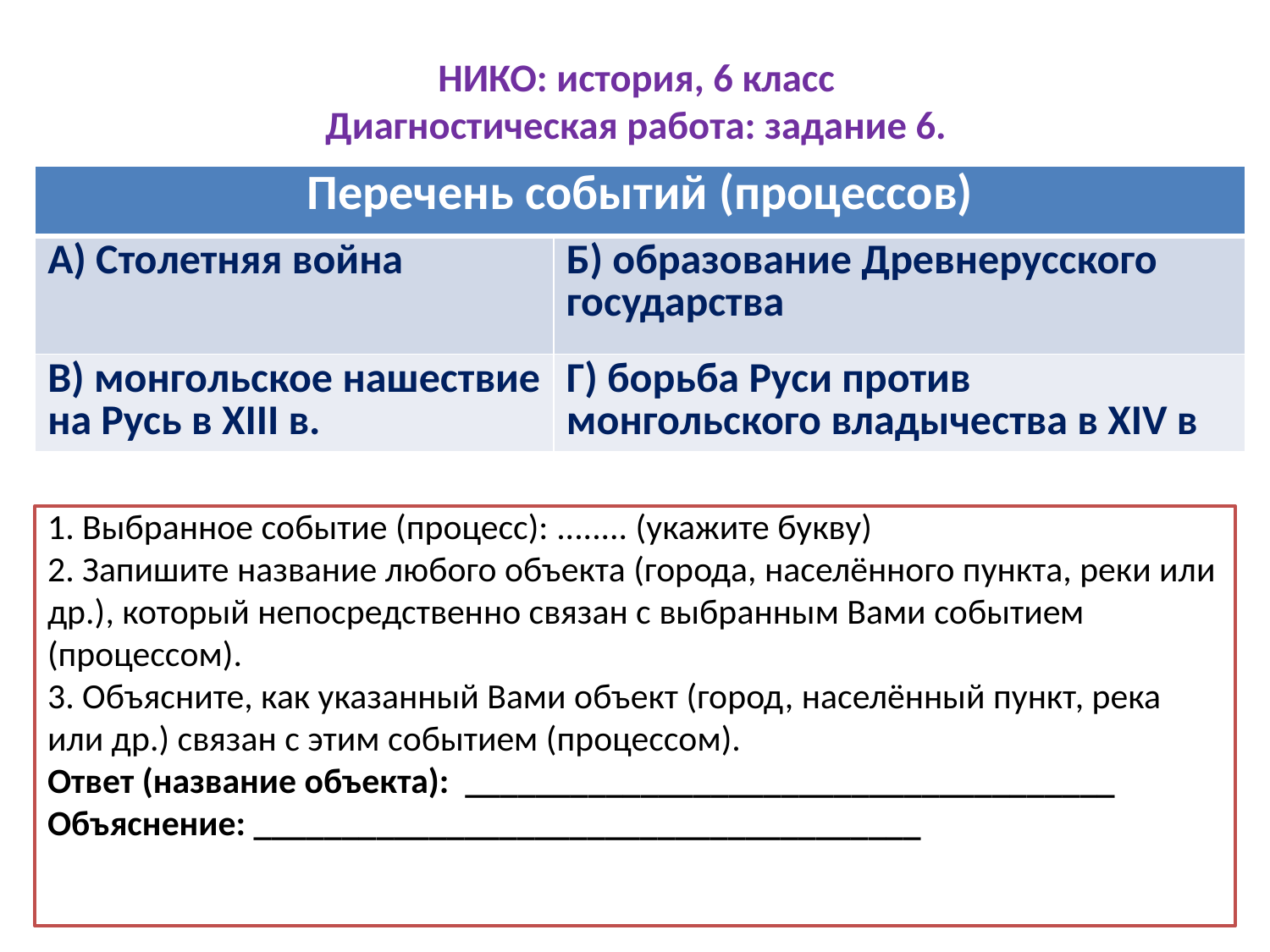

# НИКО: история, 6 класс Диагностическая работа: задание 6.
| Перечень событий (процессов) |  |
| --- | --- |
| А) Столетняя война | Б) образование Древнерусского государства |
| В) монгольское нашествие на Русь в XIII в. | Г) борьба Руси против монгольского владычества в XIV в |
1. Выбранное событие (процесс): ........ (укажите букву)
2. Запишите название любого объекта (города, населённого пункта, реки или др.), который непосредственно связан с выбранным Вами событием (процессом).
3. Объясните, как указанный Вами объект (город, населённый пункт, река или др.) связан с этим событием (процессом).
Ответ (название объекта):  _____________________________________
Объяснение: ______________________________________